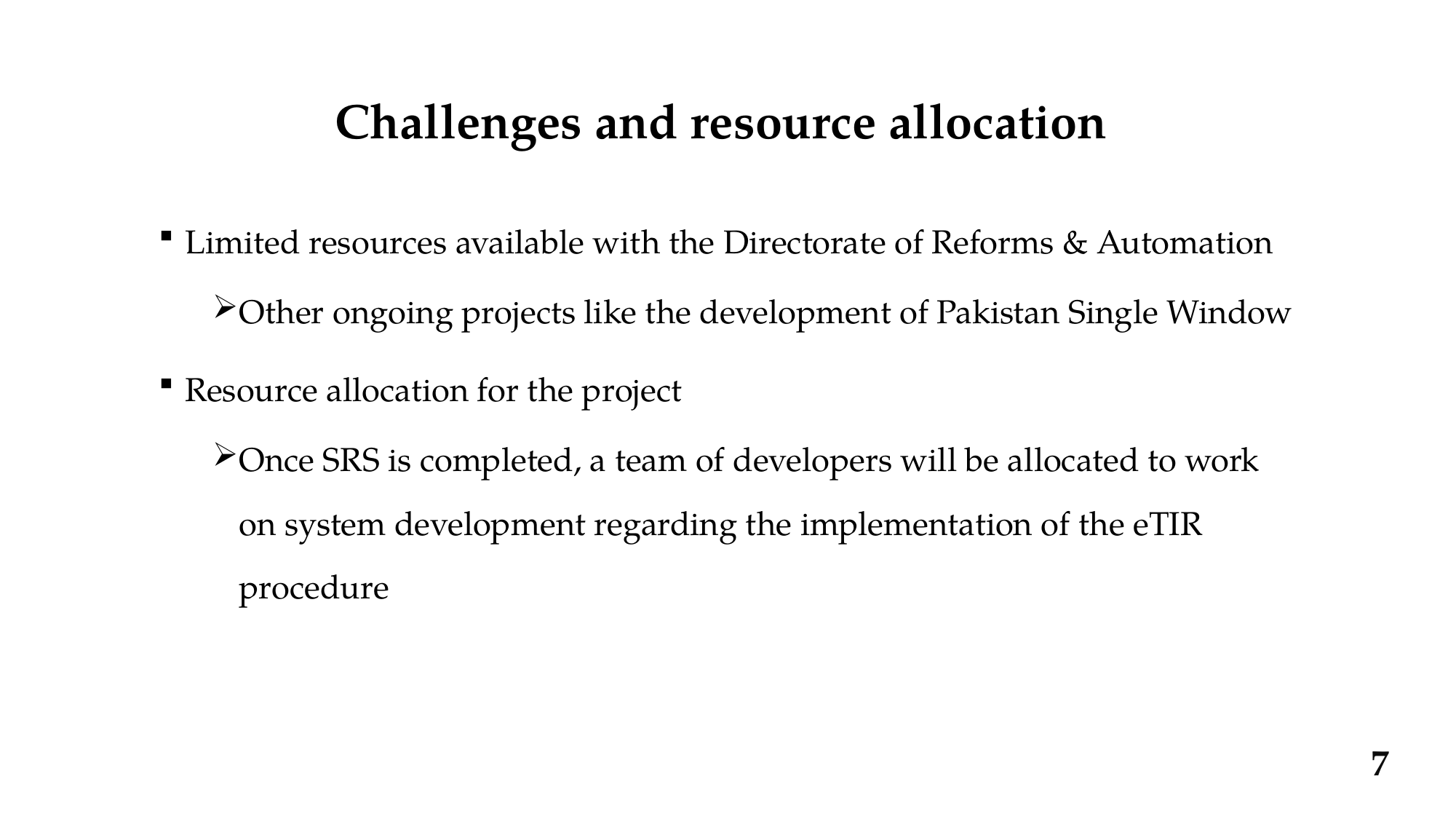

# Challenges and resource allocation
Limited resources available with the Directorate of Reforms & Automation
Other ongoing projects like the development of Pakistan Single Window
Resource allocation for the project
Once SRS is completed, a team of developers will be allocated to work on system development regarding the implementation of the eTIR procedure
7